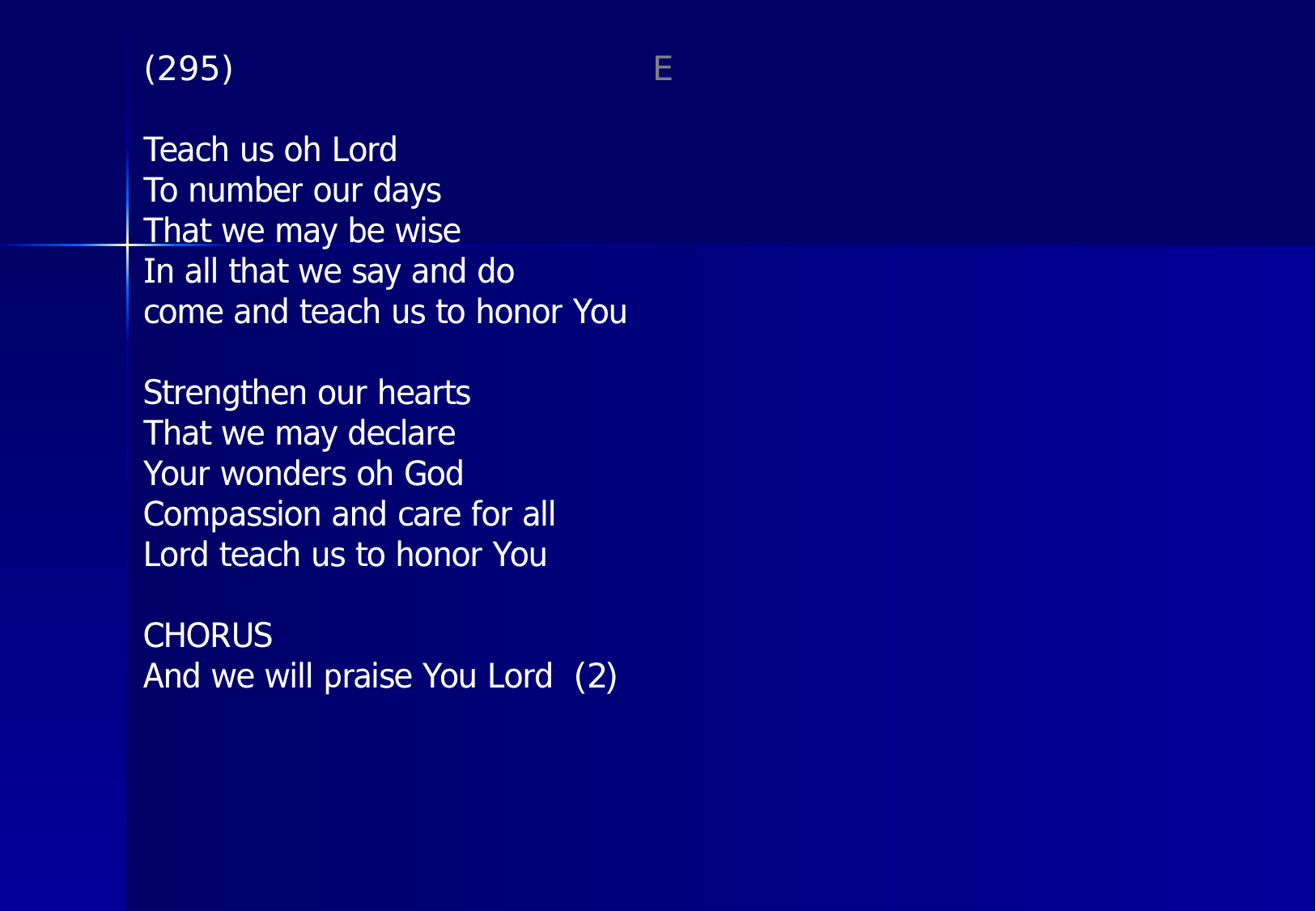

(295)                                       E

Teach us oh Lord
To number our days
That we may be wise
In all that we say and do
come and teach us to honor You
Strengthen our hearts
That we may declare
Your wonders oh God
Compassion and care for all
Lord teach us to honor You
CHORUS
And we will praise You Lord  (2)